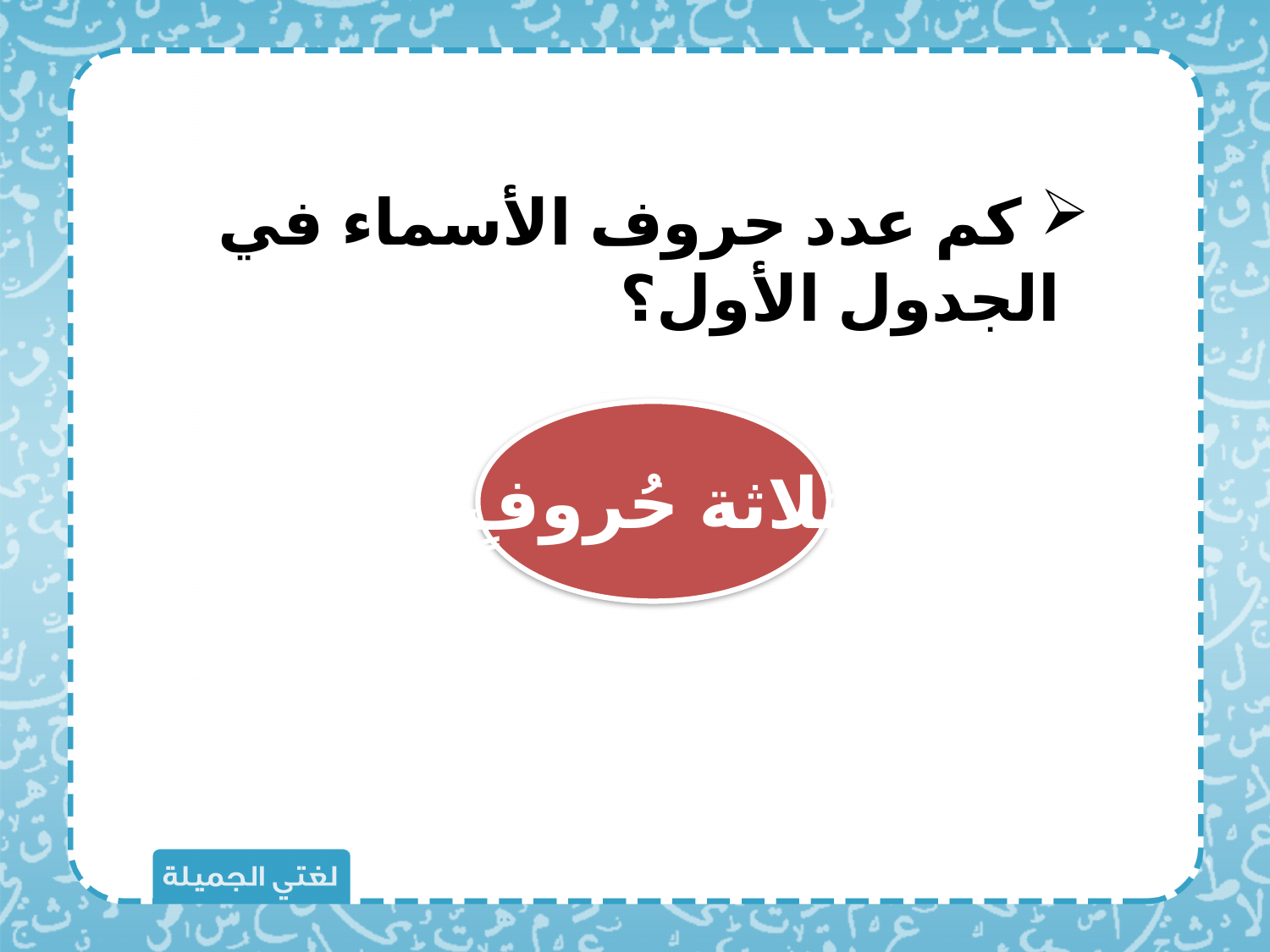

كم عدد حروف الأسماء في الجدول الأول؟

ثَلاثة حُروفٍ